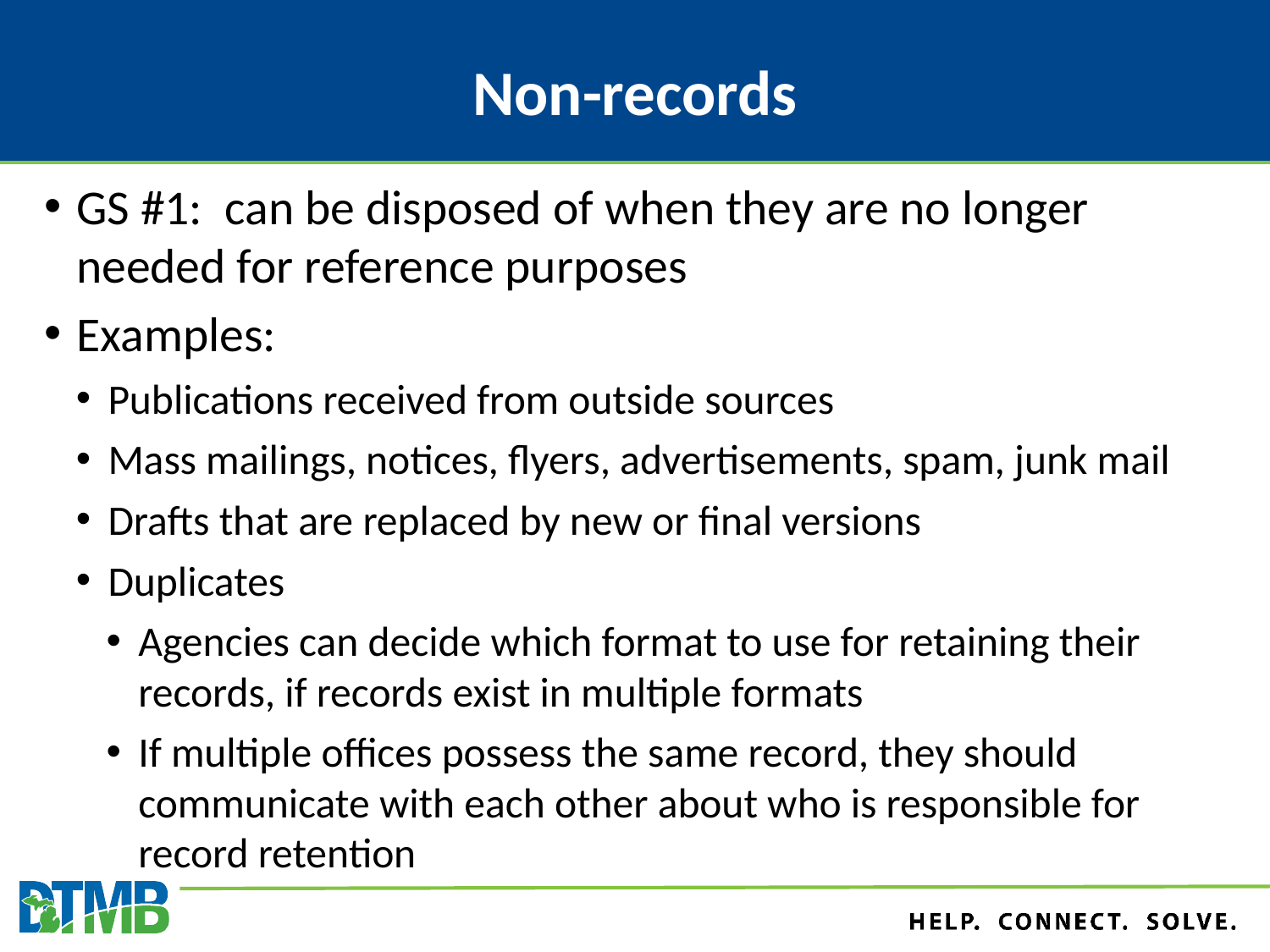

# Non-records
GS #1:  can be disposed of when they are no longer needed for reference purposes
Examples:
Publications received from outside sources
Mass mailings, notices, flyers, advertisements, spam, junk mail
Drafts that are replaced by new or final versions
Duplicates
Agencies can decide which format to use for retaining their records, if records exist in multiple formats
If multiple offices possess the same record, they should communicate with each other about who is responsible for record retention